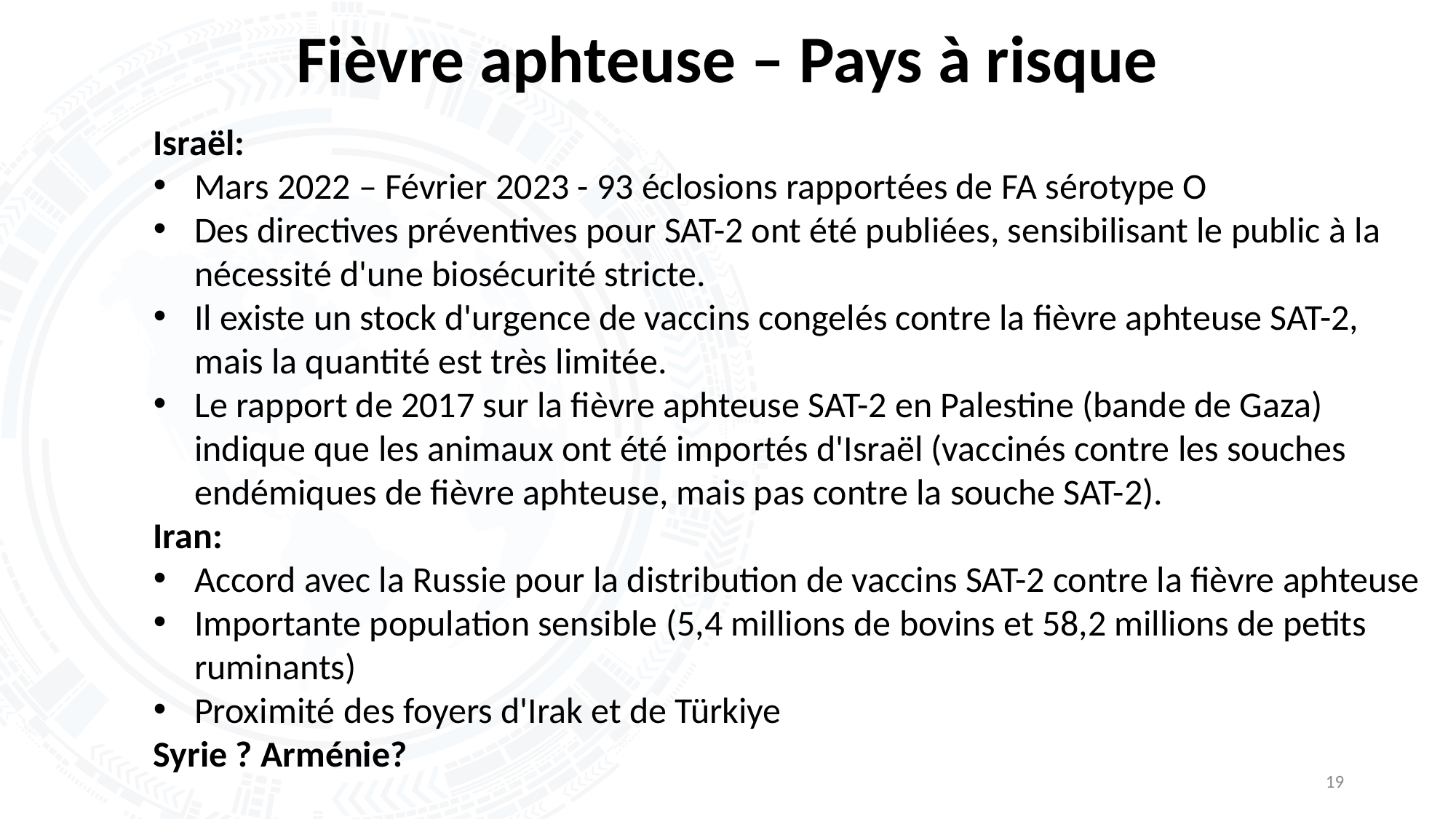

# Fièvre aphteuse – Pays à risque
Israël:
Mars 2022 – Février 2023 - 93 éclosions rapportées de FA sérotype O
Des directives préventives pour SAT-2 ont été publiées, sensibilisant le public à la nécessité d'une biosécurité stricte.
Il existe un stock d'urgence de vaccins congelés contre la fièvre aphteuse SAT-2, mais la quantité est très limitée.
Le rapport de 2017 sur la fièvre aphteuse SAT-2 en Palestine (bande de Gaza) indique que les animaux ont été importés d'Israël (vaccinés contre les souches endémiques de fièvre aphteuse, mais pas contre la souche SAT-2).
Iran:
Accord avec la Russie pour la distribution de vaccins SAT-2 contre la fièvre aphteuse
Importante population sensible (5,4 millions de bovins et 58,2 millions de petits ruminants)
Proximité des foyers d'Irak et de Türkiye
Syrie ? Arménie?

19